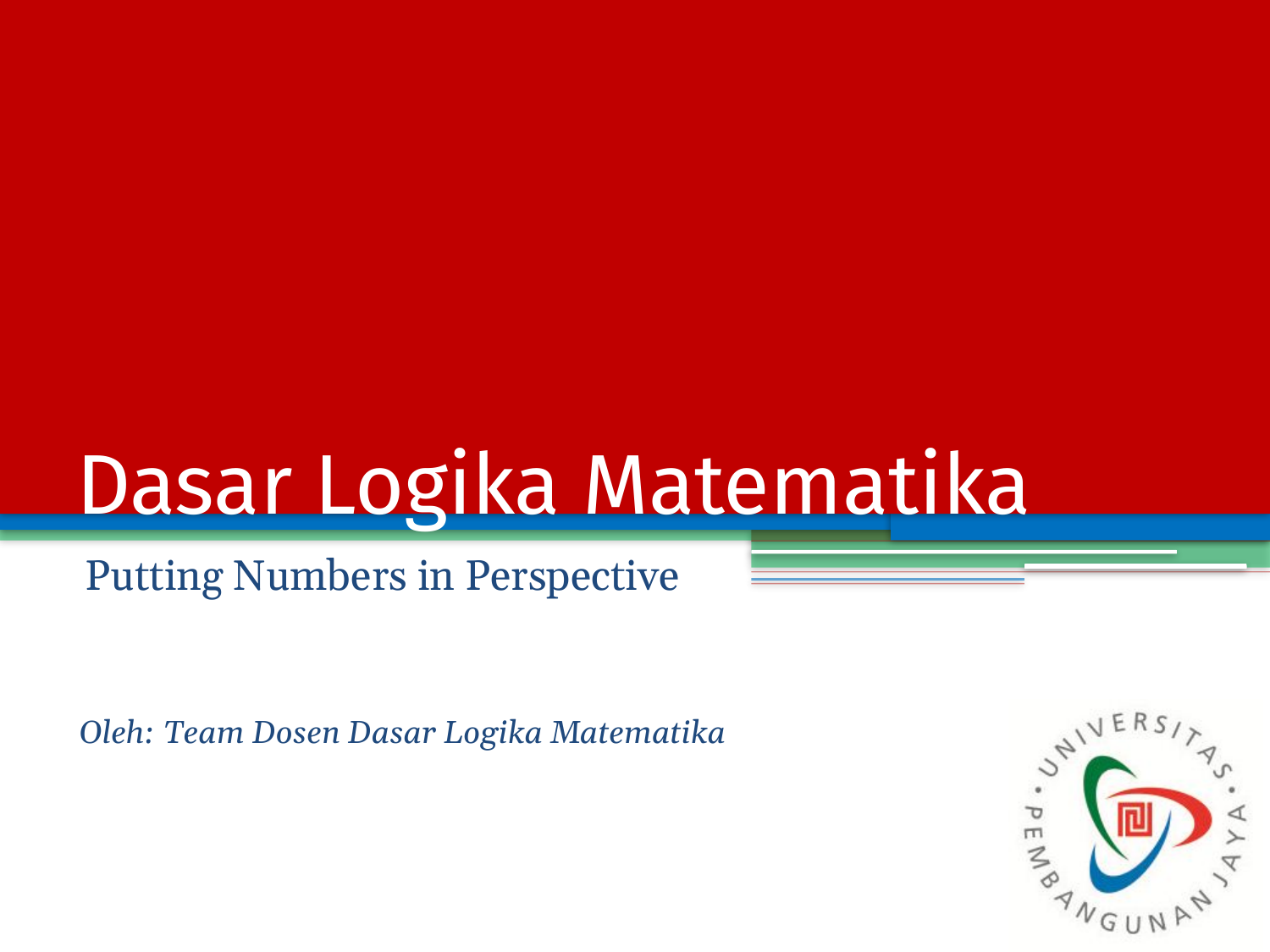

# Dasar Logika Matematika
Putting Numbers in Perspective
Oleh: Team Dosen Dasar Logika Matematika